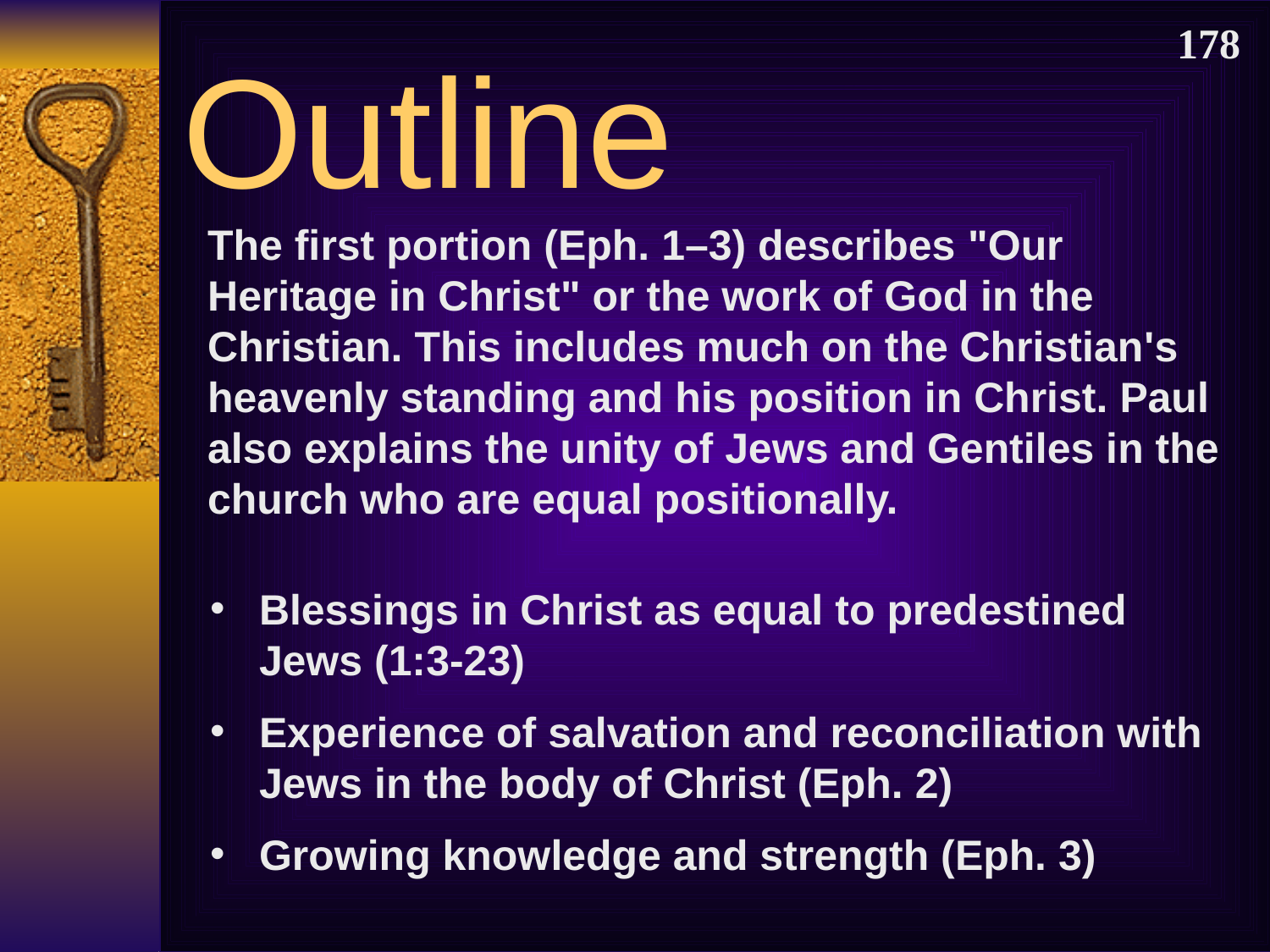

Outline
178
The first portion (Eph. 1–3) describes "Our Heritage in Christ" or the work of God in the Christian. This includes much on the Christian's heavenly standing and his position in Christ. Paul also explains the unity of Jews and Gentiles in the church who are equal positionally.
Blessings in Christ as equal to predestined Jews (1:3-23)
Experience of salvation and reconciliation with Jews in the body of Christ (Eph. 2)
Growing knowledge and strength (Eph. 3)